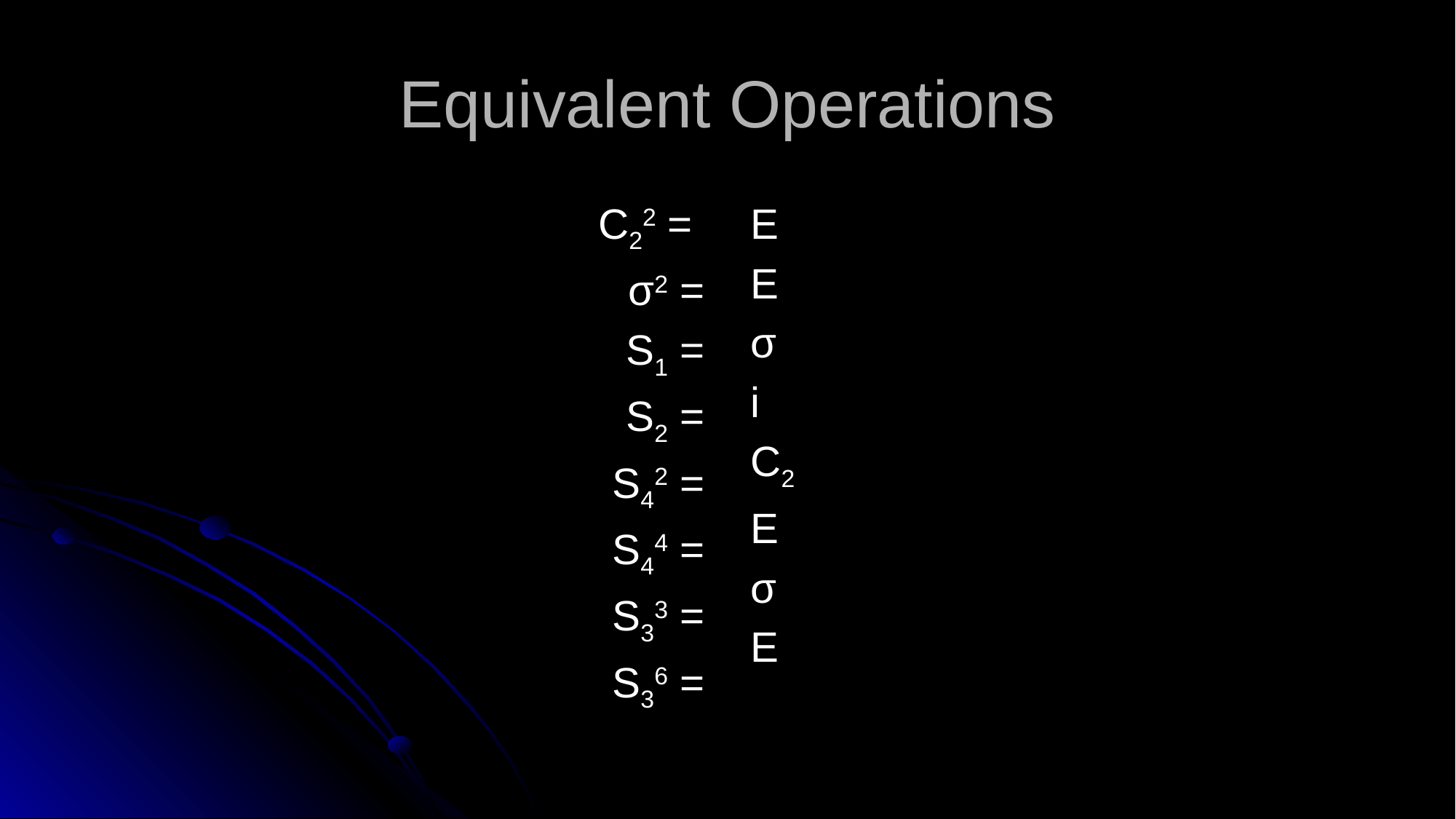

# Equivalent Operations
C22 =
σ2 =
S1 =
S2 =
S42 =
S44 =
S33 =
S36 =
E
E
σ
i
C2
E
σ
E